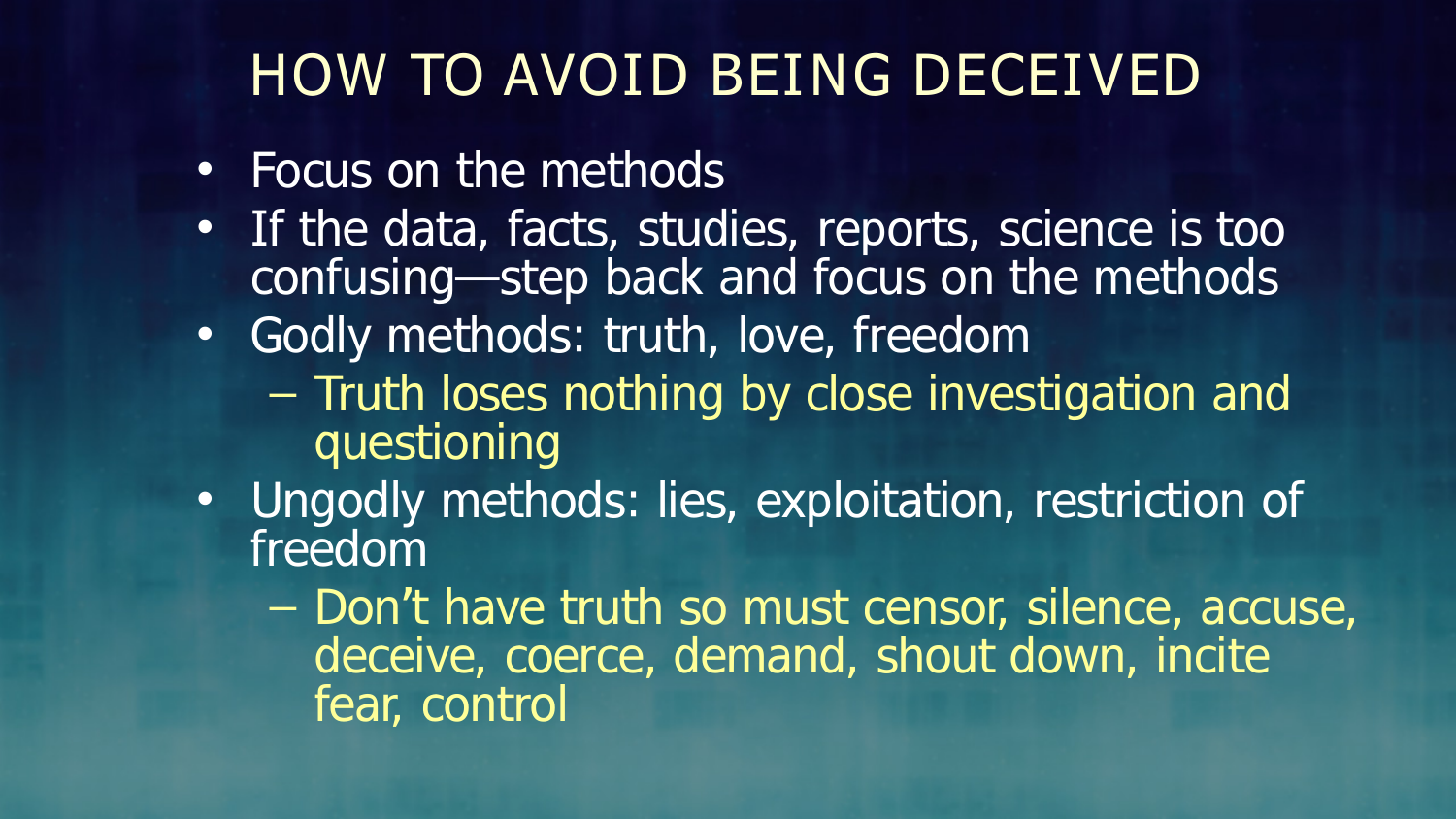

# How to Avoid Being Deceived
Focus on the methods
If the data, facts, studies, reports, science is too confusing—step back and focus on the methods
Godly methods: truth, love, freedom
Truth loses nothing by close investigation and questioning
Ungodly methods: lies, exploitation, restriction of freedom
Don’t have truth so must censor, silence, accuse, deceive, coerce, demand, shout down, incite fear, control